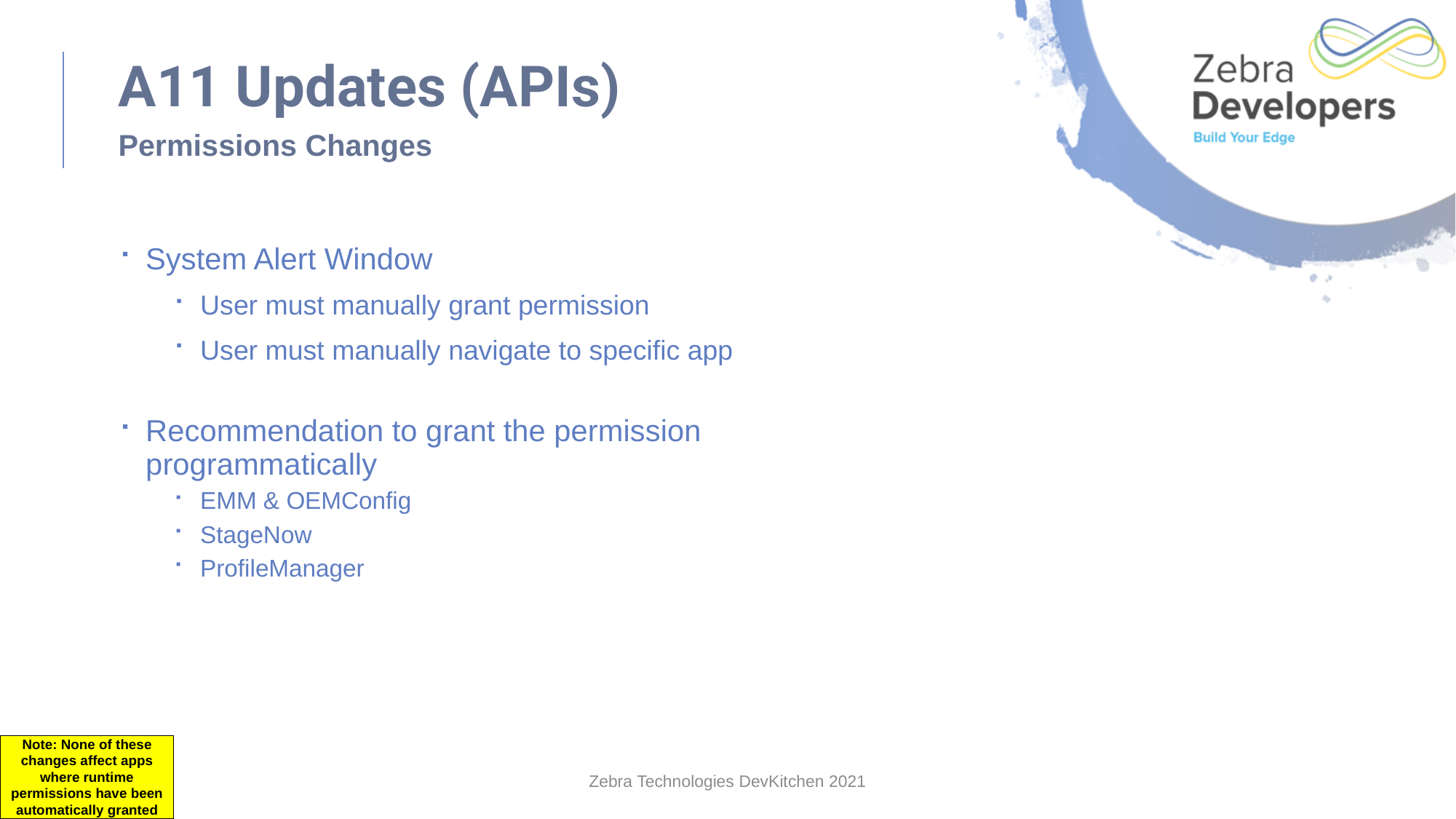

# A11 Updates (APIs)
Permissions Changes
System Alert Window
User must manually grant permission
User must manually navigate to specific app

Recommendation to grant the permission programmatically
EMM & OEMConfig
StageNow
ProfileManager
Note: None of these changes affect apps where runtime permissions have been automatically granted
Zebra Technologies DevKitchen 2021